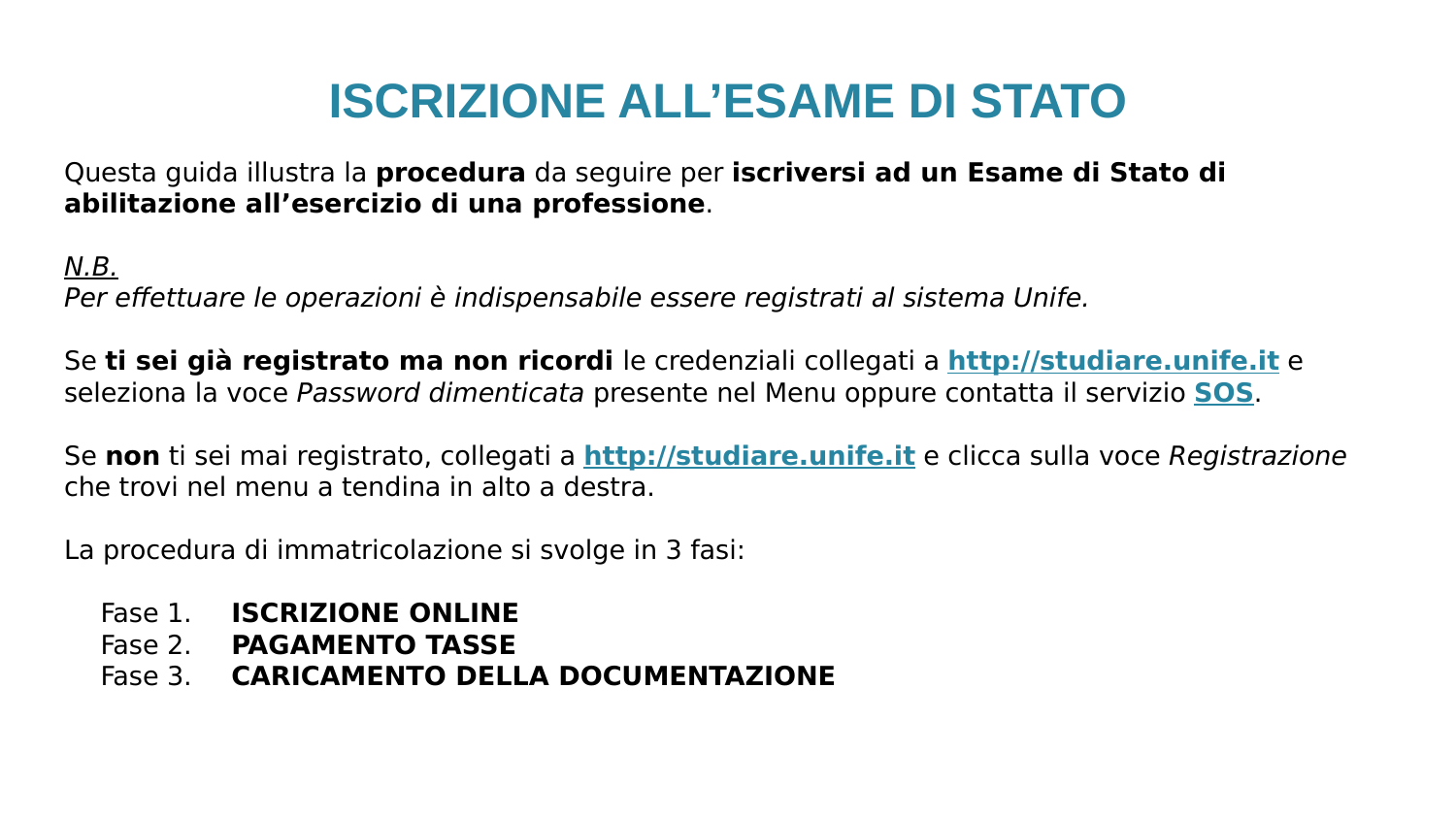

# ISCRIZIONE ALL’ESAME DI STATO
Questa guida illustra la procedura da seguire per iscriversi ad un Esame di Stato di abilitazione all’esercizio di una professione.

N.B.
Per effettuare le operazioni è indispensabile essere registrati al sistema Unife.

Se ti sei già registrato ma non ricordi le credenziali collegati a http://studiare.unife.it e seleziona la voce Password dimenticata presente nel Menu oppure contatta il servizio SOS.

Se non ti sei mai registrato, collegati a http://studiare.unife.it e clicca sulla voce Registrazione che trovi nel menu a tendina in alto a destra.

La procedura di immatricolazione si svolge in 3 fasi:

Fase 1.      ISCRIZIONE ONLINE
Fase 2.      PAGAMENTO TASSE
Fase 3.      CARICAMENTO DELLA DOCUMENTAZIONE